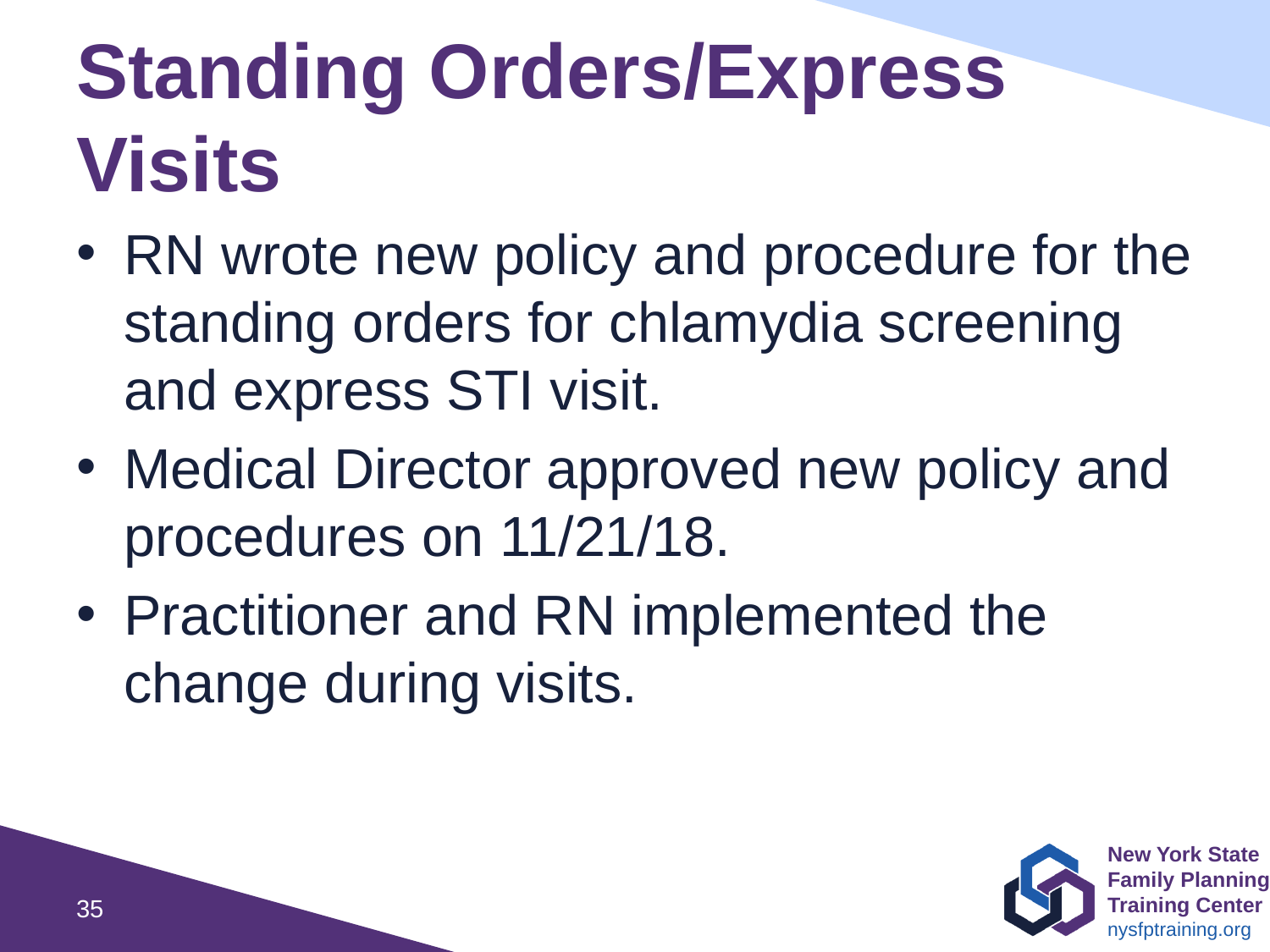

# Standing Orders/Express Visits
RN wrote new policy and procedure for the standing orders for chlamydia screening and express STI visit.
Medical Director approved new policy and procedures on 11/21/18.
Practitioner and RN implemented the change during visits.

35